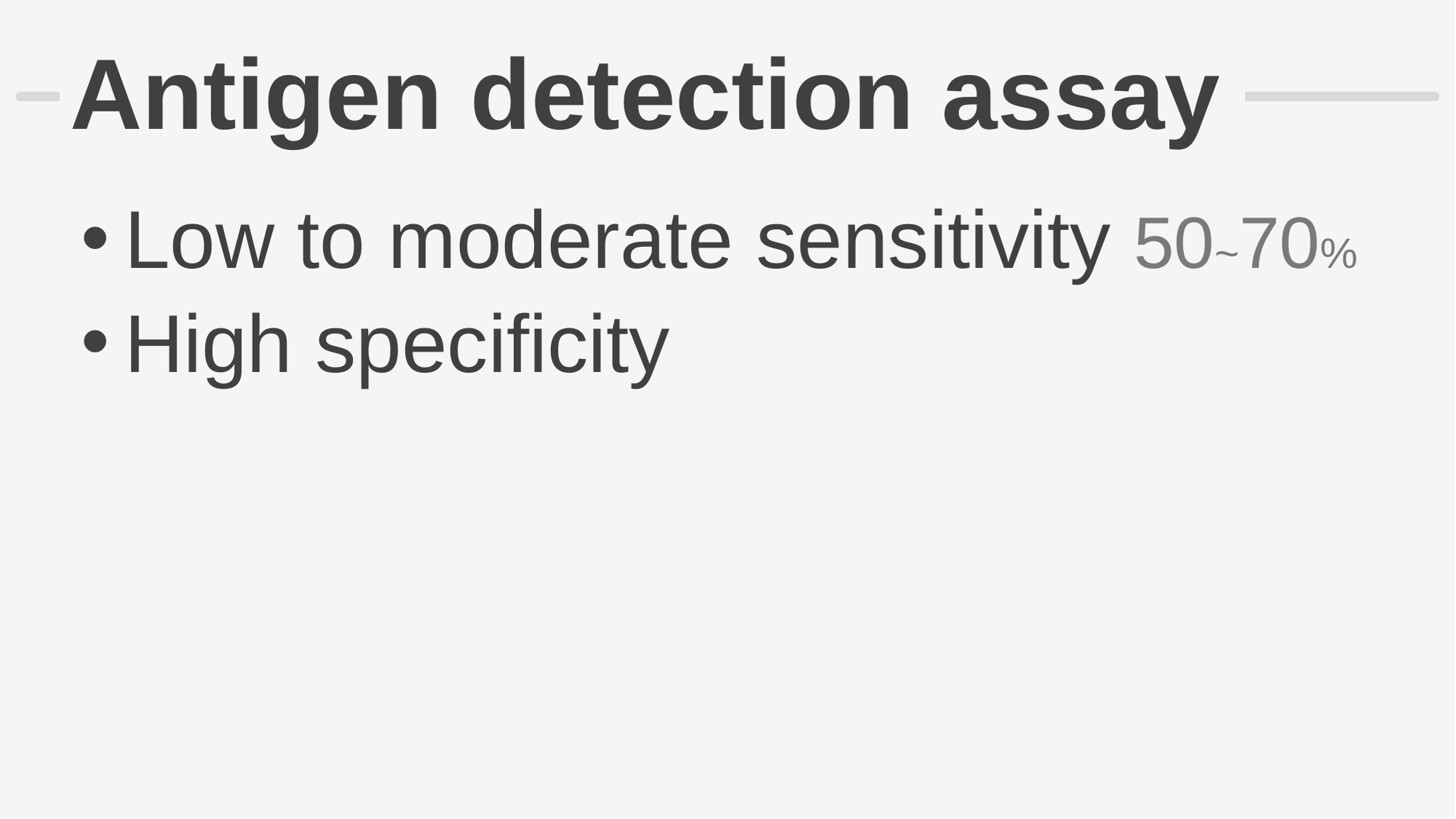

# Antigen detection assay
Low to moderate sensitivity 50~70%
High specificity